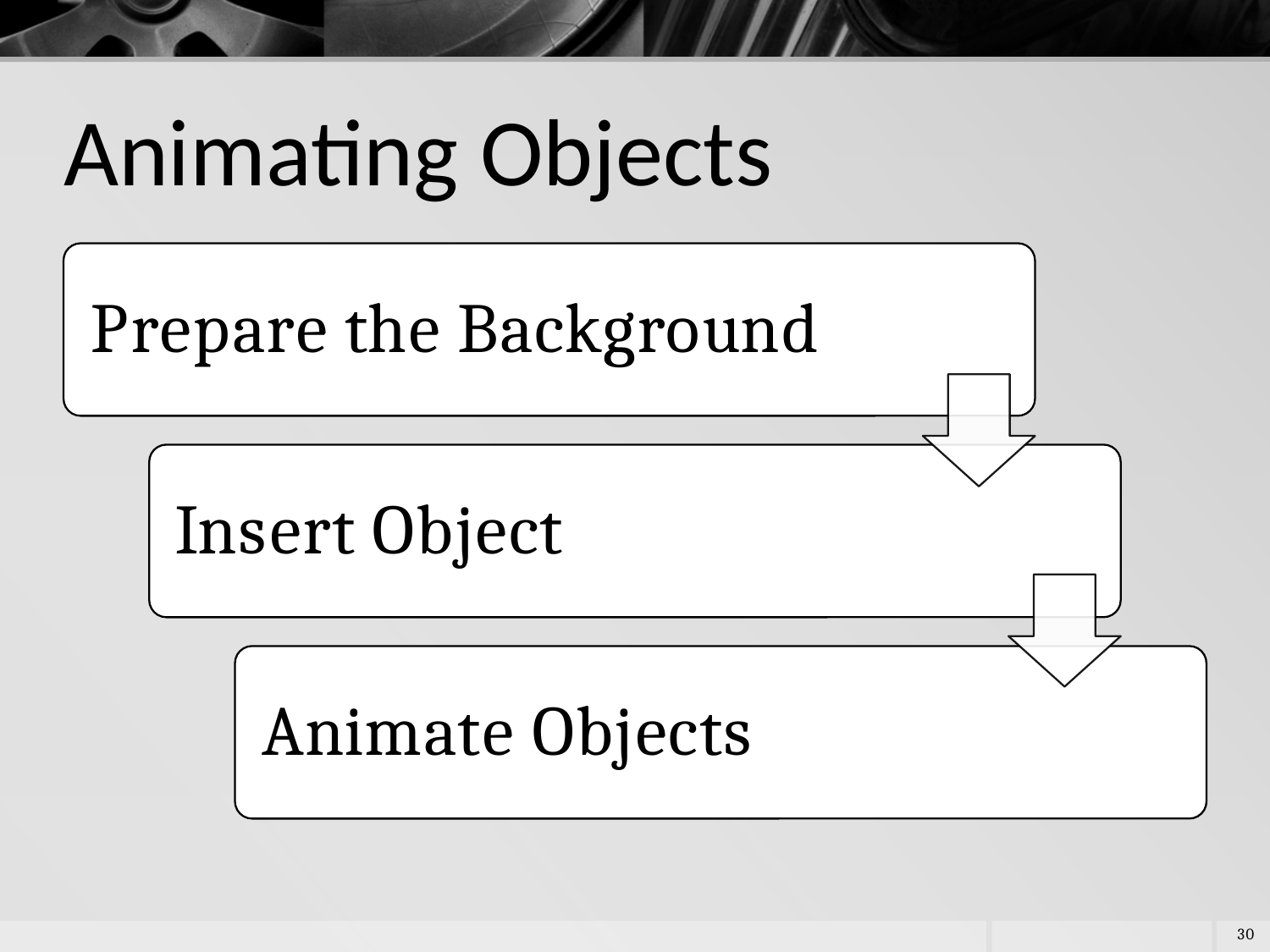

# Animating Objects
Prepare the Background
Insert Object
Animate Objects

30